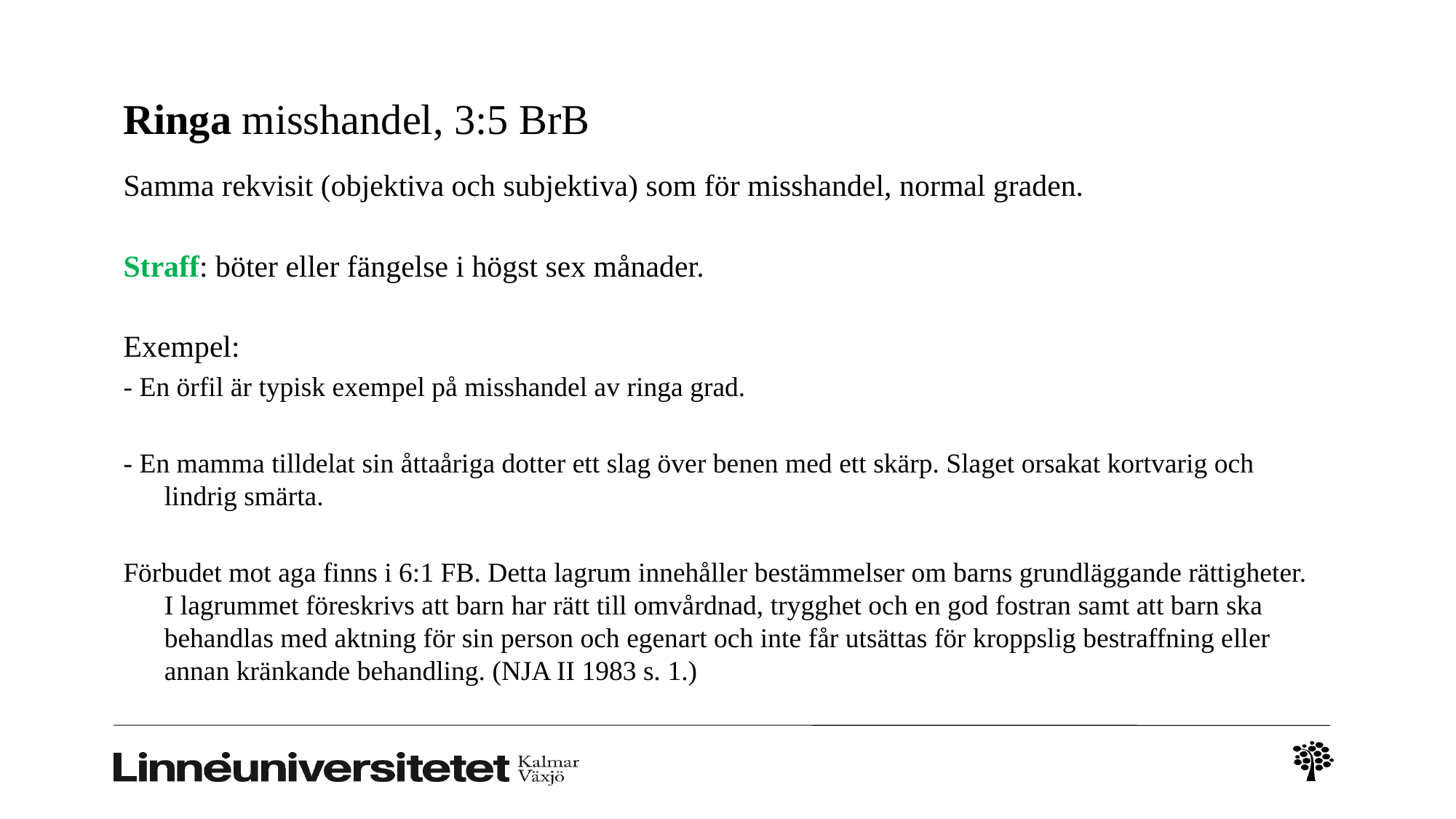

# Ringa misshandel, 3:5 BrB
Samma rekvisit (objektiva och subjektiva) som för misshandel, normal graden.

Straff: böter eller fängelse i högst sex månader.

Exempel:
- En örfil är typisk exempel på misshandel av ringa grad.

- En mamma tilldelat sin åttaåriga dotter ett slag över benen med ett skärp. Slaget orsakat kortvarig och lindrig smärta.

Förbudet mot aga finns i 6:1 FB. Detta lagrum innehåller bestämmelser om barns grundläggande rättigheter. I lagrummet föreskrivs att barn har rätt till omvårdnad, trygghet och en god fostran samt att barn ska behandlas med aktning för sin person och egenart och inte får utsättas för kroppslig bestraffning eller annan kränkande behandling. (NJA II 1983 s. 1.)